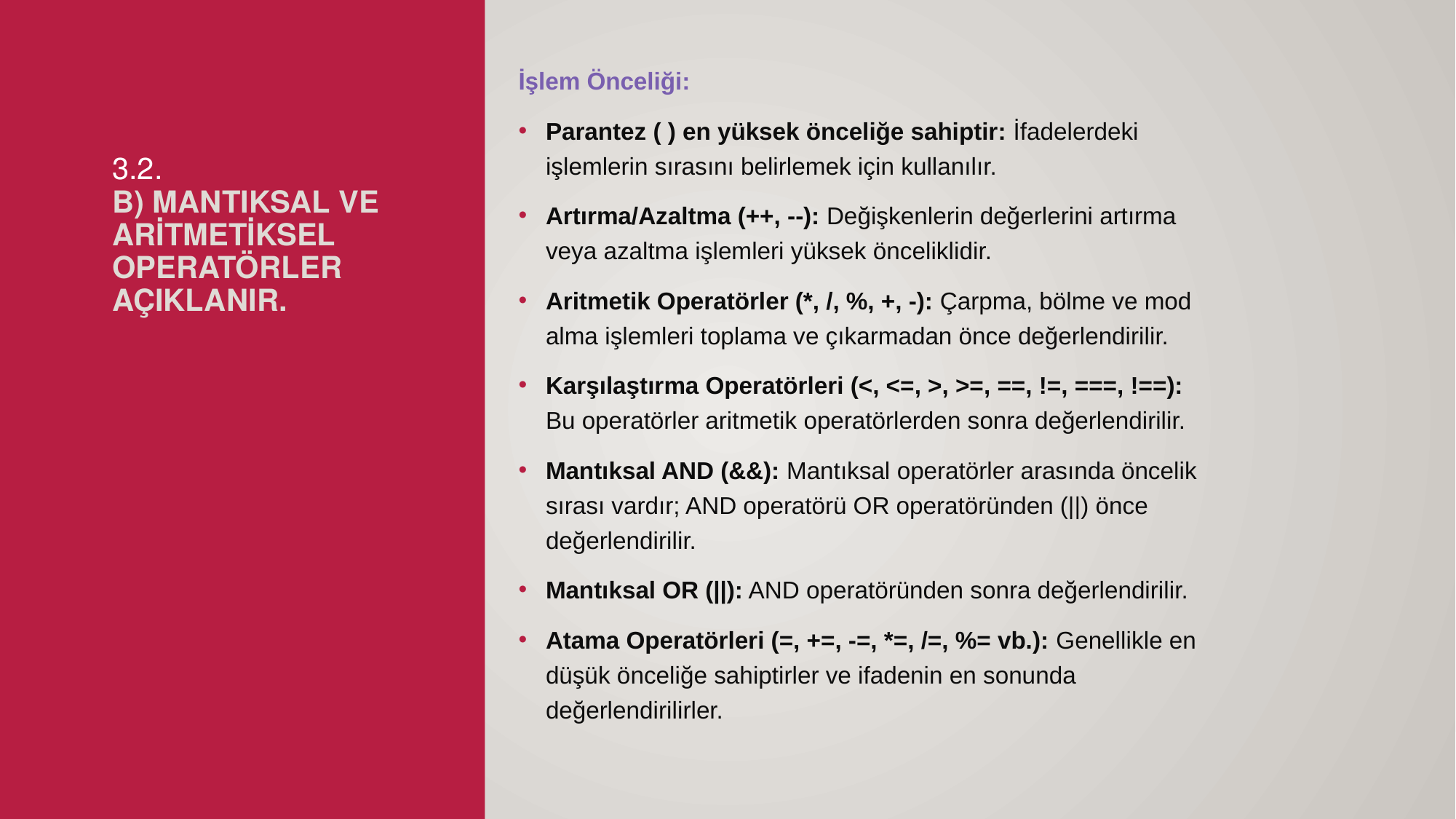

İşlem Önceliği:
Parantez ( ) en yüksek önceliğe sahiptir: İfadelerdeki işlemlerin sırasını belirlemek için kullanılır.
Artırma/Azaltma (++, --): Değişkenlerin değerlerini artırma veya azaltma işlemleri yüksek önceliklidir.
Aritmetik Operatörler (*, /, %, +, -): Çarpma, bölme ve mod alma işlemleri toplama ve çıkarmadan önce değerlendirilir.
Karşılaştırma Operatörleri (<, <=, >, >=, ==, !=, ===, !==): Bu operatörler aritmetik operatörlerden sonra değerlendirilir.
Mantıksal AND (&&): Mantıksal operatörler arasında öncelik sırası vardır; AND operatörü OR operatöründen (||) önce değerlendirilir.
Mantıksal OR (||): AND operatöründen sonra değerlendirilir.
Atama Operatörleri (=, +=, -=, *=, /=, %= vb.): Genellikle en düşük önceliğe sahiptirler ve ifadenin en sonunda değerlendirilirler.

# 3.2. b) Mantıksal ve aritmetiksel operatörler açıklanır.